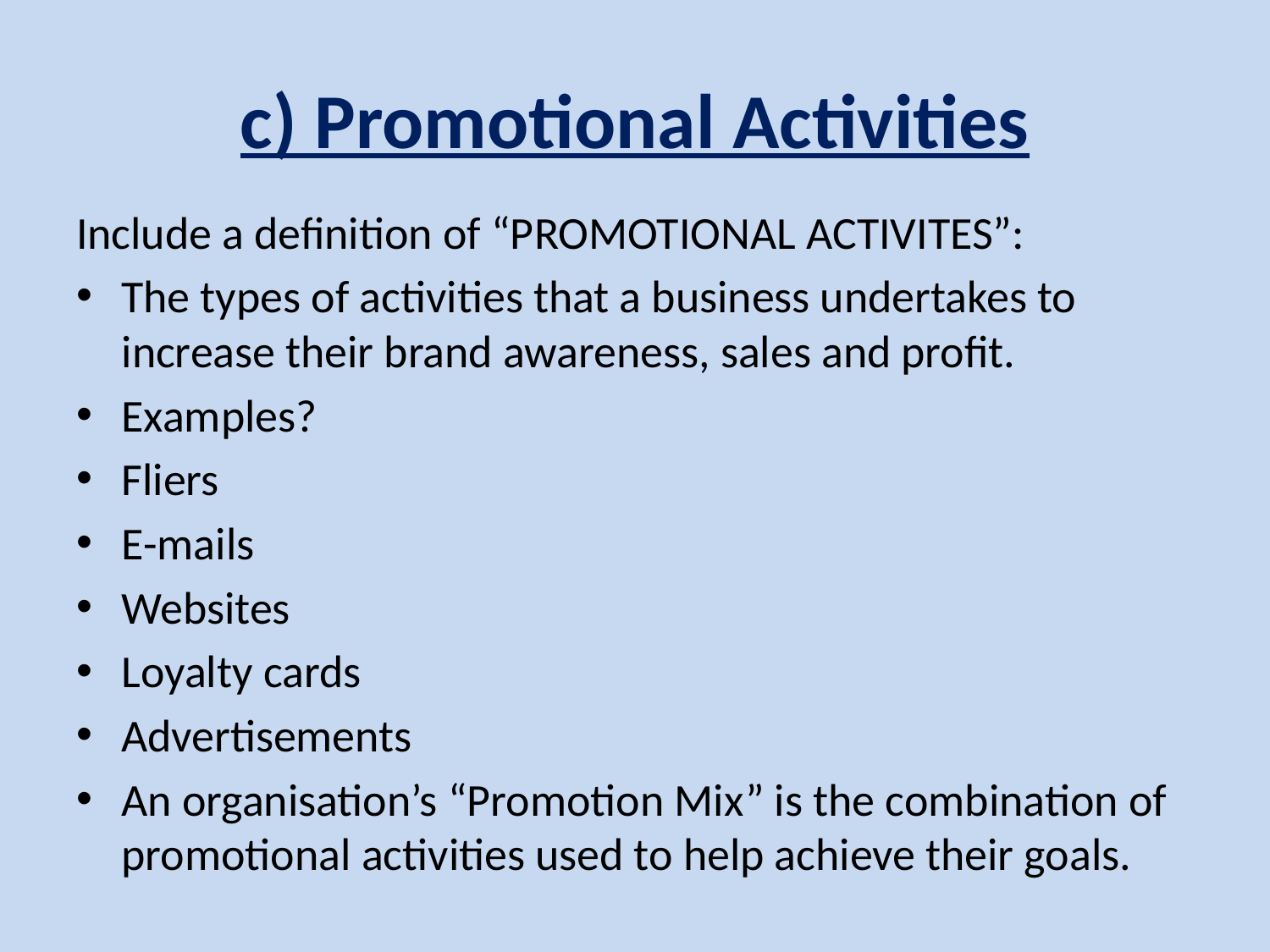

# c) Promotional Activities
Include a definition of “PROMOTIONAL ACTIVITES”:
The types of activities that a business undertakes to increase their brand awareness, sales and profit.
Examples?
Fliers
E-mails
Websites
Loyalty cards
Advertisements
An organisation’s “Promotion Mix” is the combination of promotional activities used to help achieve their goals.